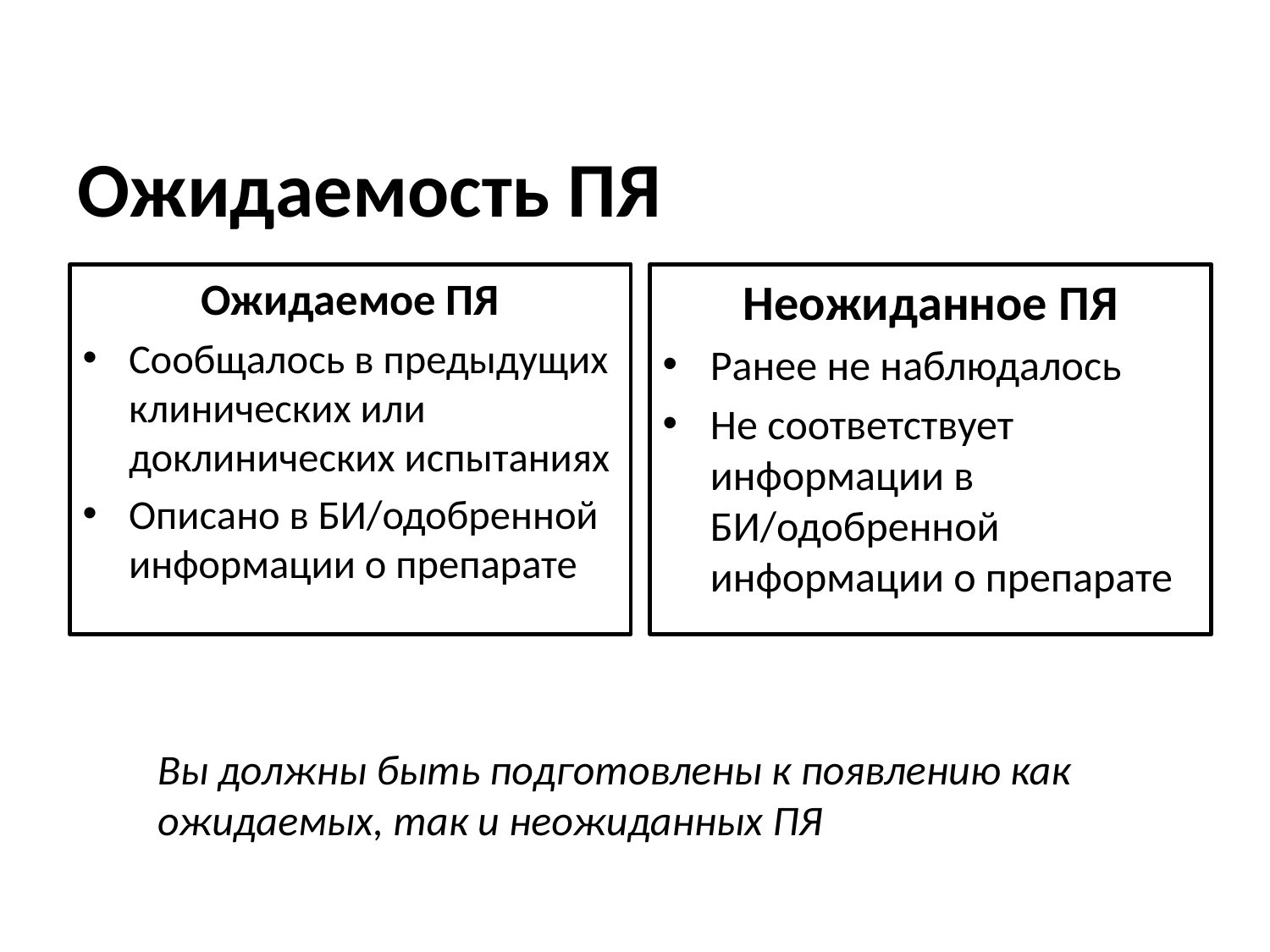

Ожидаемость ПЯ
Неожиданное ПЯ
Ранее не наблюдалось
Не соответствует информации в БИ/одобренной информации о препарате

Ожидаемое ПЯ
Сообщалось в предыдущих клинических или доклинических испытаниях
Описано в БИ/одобренной информации о препарате
Вы должны быть подготовлены к появлению как ожидаемых, так и неожиданных ПЯ